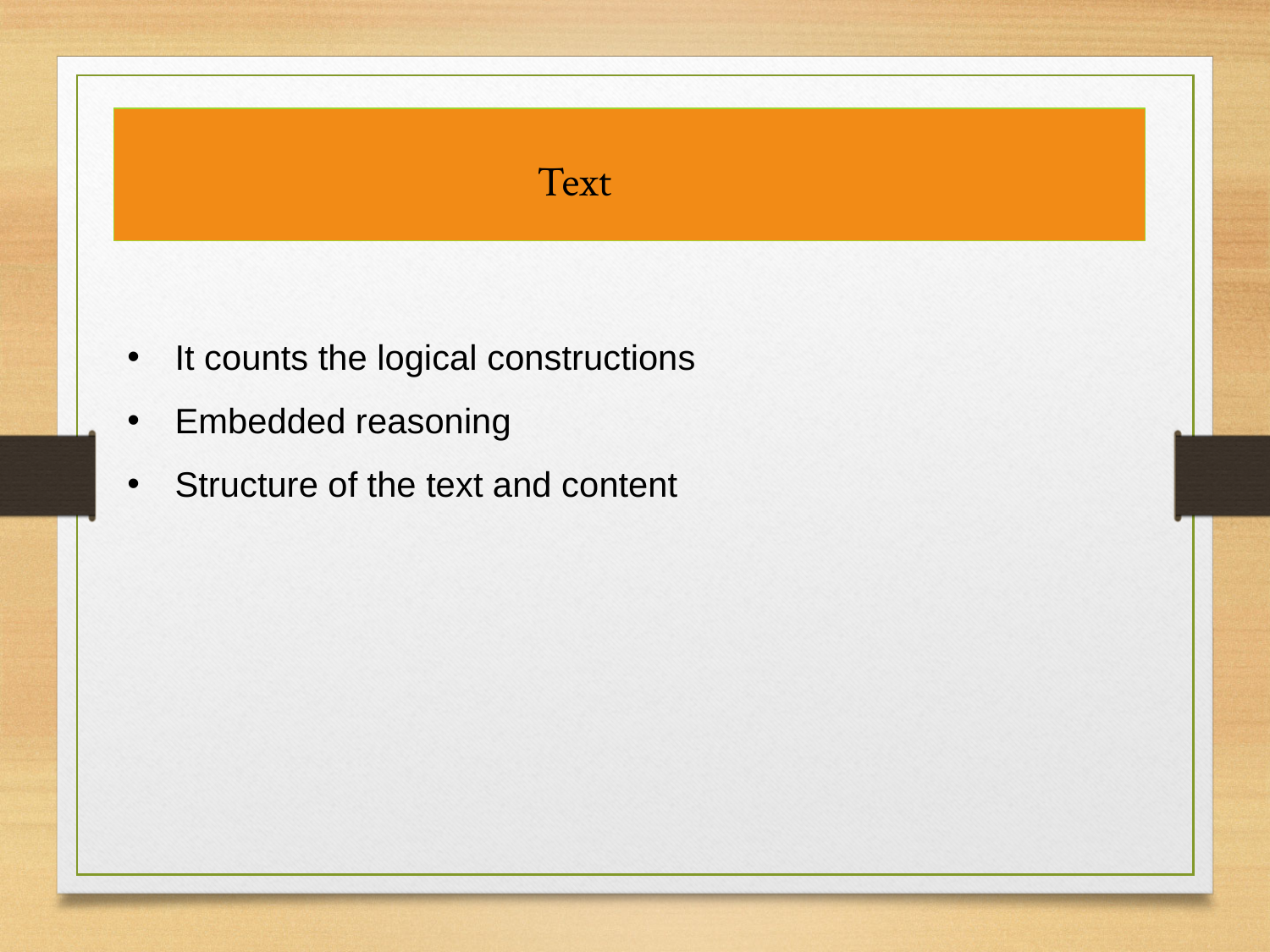

Text
It counts the logical constructions
Embedded reasoning
Structure of the text and content